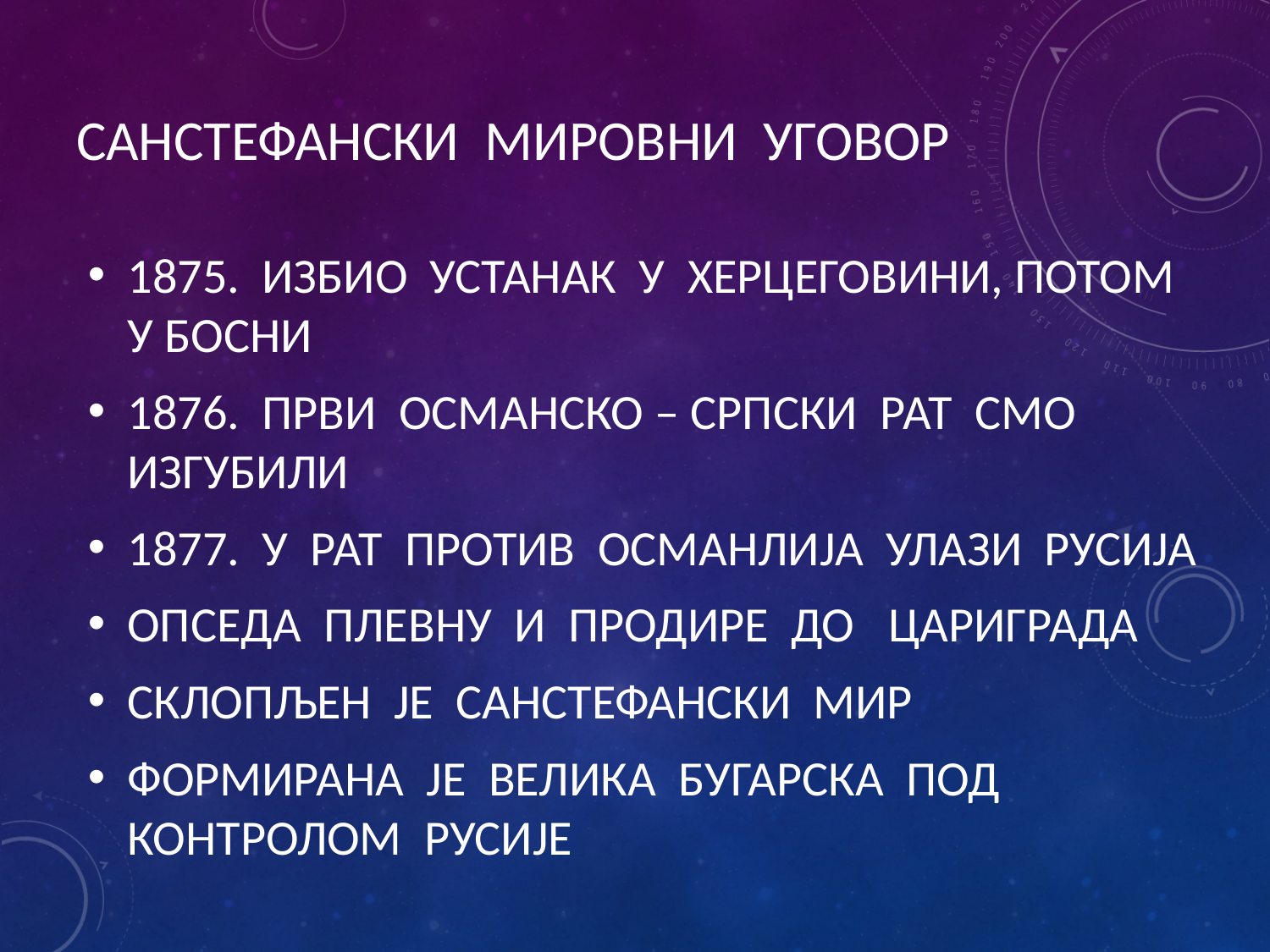

# САНСТЕФАНСКИ  МИРОВНИ  УГОВОР
1875.  ИЗБИО  УСТАНАК  У  ХЕРЦЕГОВИНИ, ПОТОМ  У БОСНИ
1876.  ПРВИ  ОСМАНСКО – СРПСКИ  РАТ  СМО  ИЗГУБИЛИ
1877.  У  РАТ  ПРОТИВ  ОСМАНЛИЈА  УЛАЗИ  РУСИЈА
ОПСЕДА  ПЛЕВНУ  И  ПРОДИРЕ  ДО   ЦАРИГРАДА
СКЛОПЉЕН  ЈЕ  САНСТЕФАНСКИ  МИР
ФОРМИРАНА  ЈЕ  ВЕЛИКА  БУГАРСКА  ПОД  КОНТРОЛОМ  РУСИЈЕ